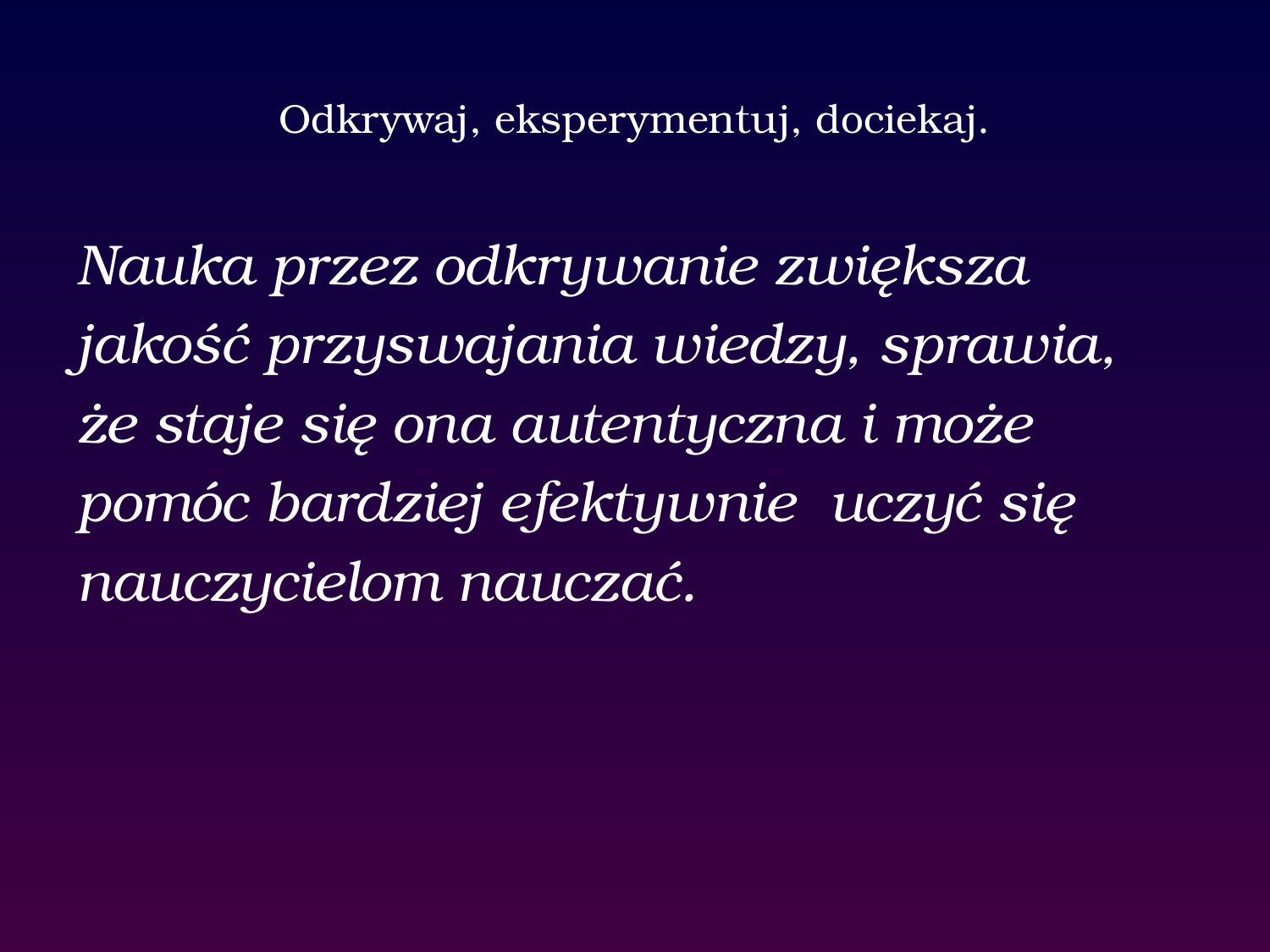

# Odkrywaj, eksperymentuj, dociekaj.
Nauka przez odkrywanie zwiększa
jakość przyswajania wiedzy, sprawia,
że staje się ona autentyczna i może
pomóc bardziej efektywnie  uczyć się
nauczycielom nauczać.